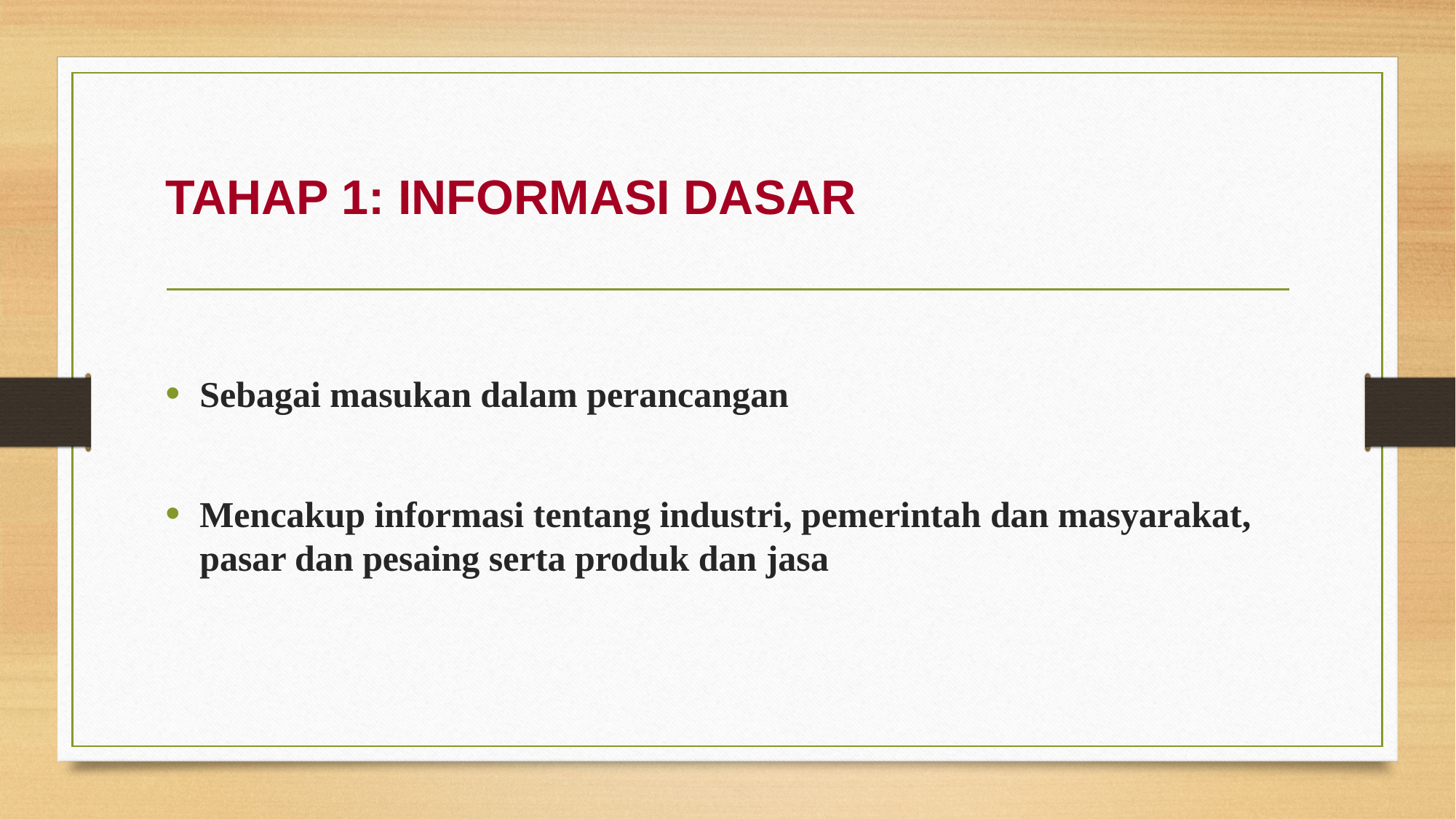

# TAHAP 1: INFORMASI DASAR

Sebagai masukan dalam perancangan

Mencakup informasi tentang industri, pemerintah dan masyarakat, pasar dan pesaing serta produk dan jasa